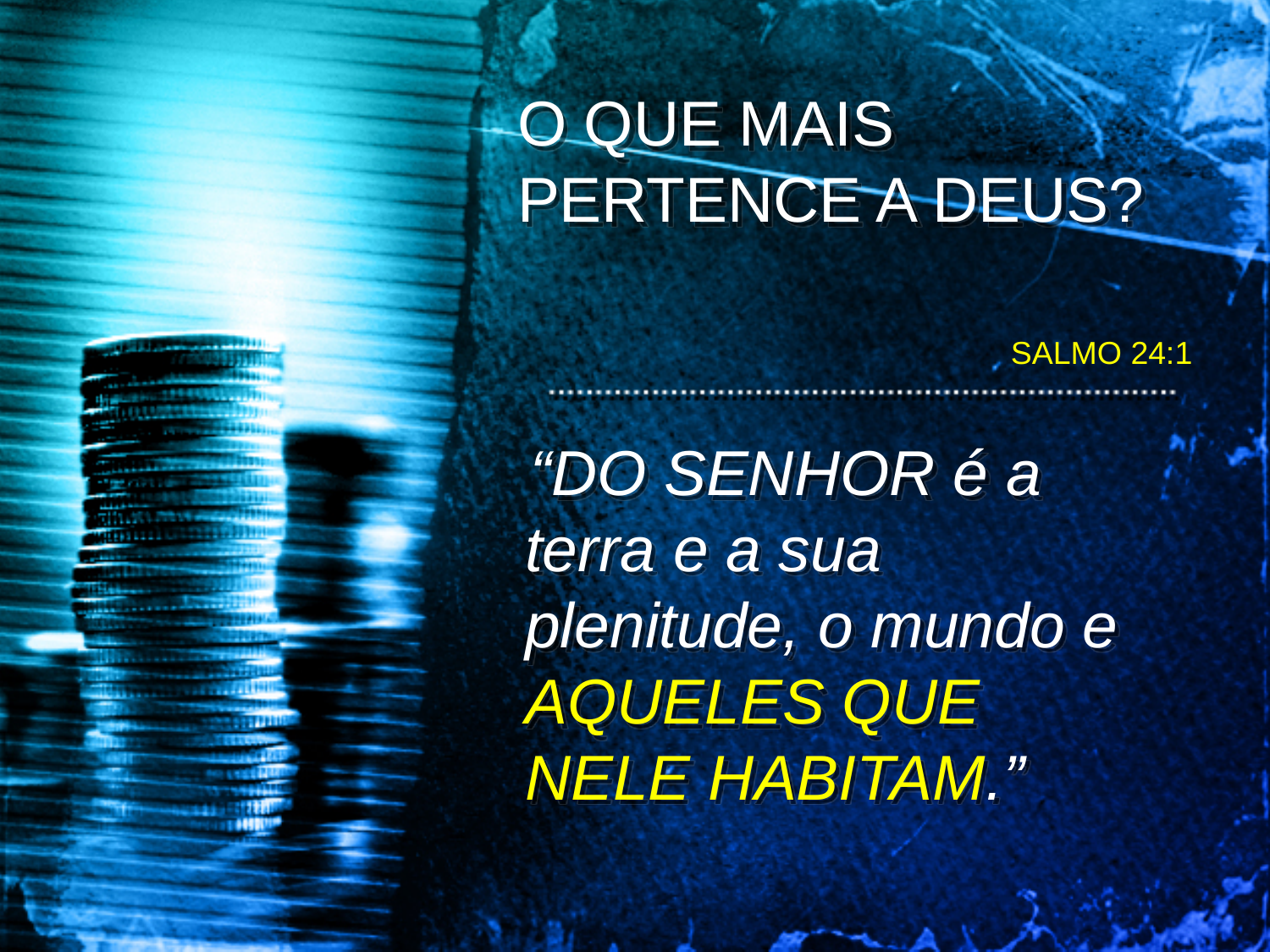

O QUE MAIS PERTENCE A DEUS?
SALMO 24:1

   “DO SENHOR é a terra e a sua plenitude, o mundo e AQUELES QUE NELE HABITAM.”